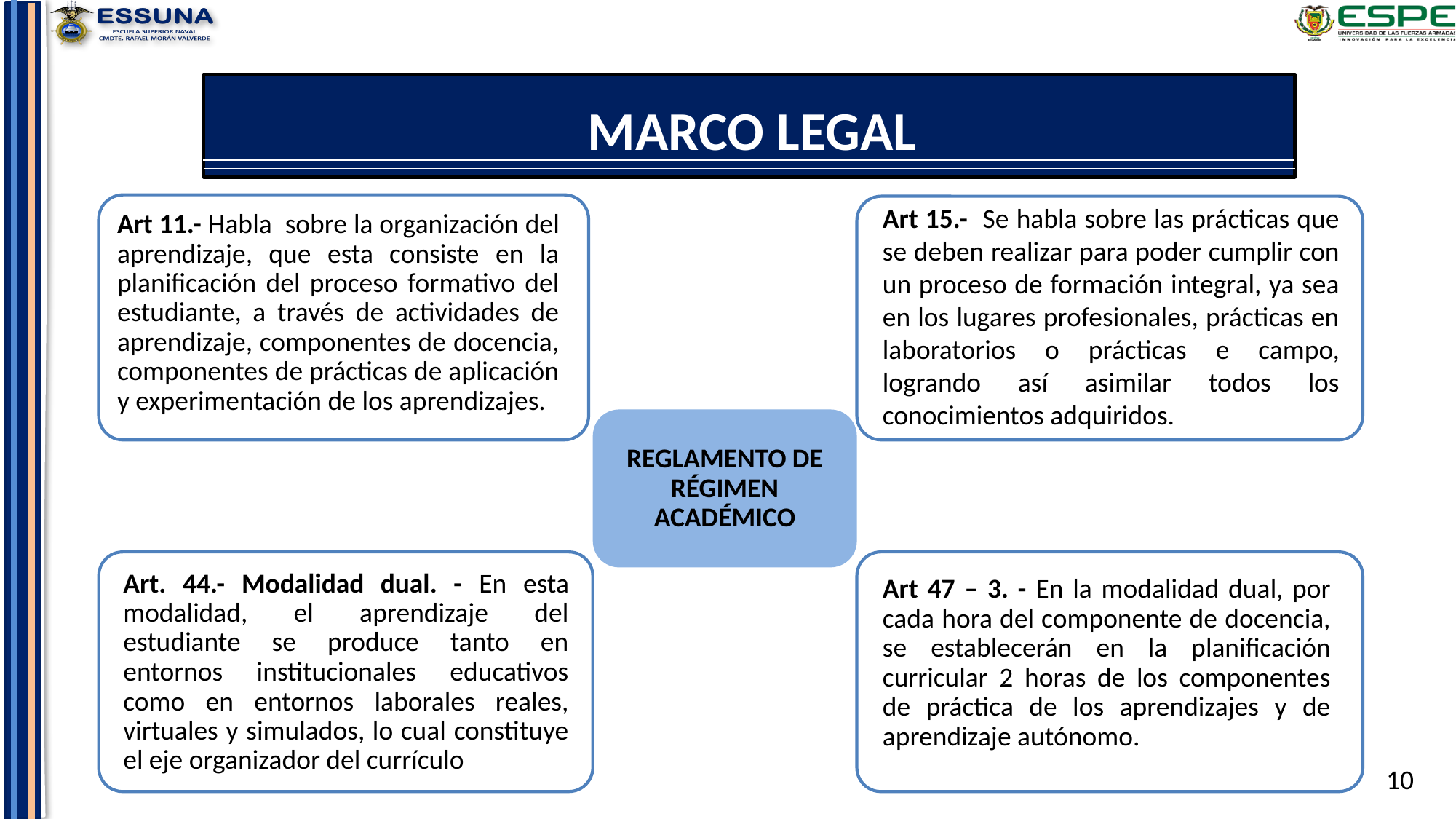

MARCO LEGAL

Art 11.- Habla  sobre la organización del aprendizaje, que esta consiste en la planificación del proceso formativo del estudiante, a través de actividades de aprendizaje, componentes de docencia, componentes de prácticas de aplicación y experimentación de los aprendizajes.
Art 15.-  Se habla sobre las prácticas que se deben realizar para poder cumplir con un proceso de formación integral, ya sea en los lugares profesionales, prácticas en laboratorios o prácticas e campo, logrando así asimilar todos los conocimientos adquiridos.

REGLAMENTO DE RÉGIMEN ACADÉMICO

Art. 44.- Modalidad dual. - En esta modalidad, el aprendizaje del estudiante se produce tanto en entornos institucionales educativos como en entornos laborales reales, virtuales y simulados, lo cual constituye el eje organizador del currículo

Art 47 – 3. - En la modalidad dual, por cada hora del componente de docencia, se establecerán en la planificación curricular 2 horas de los componentes de práctica de los aprendizajes y de aprendizaje autónomo.
10